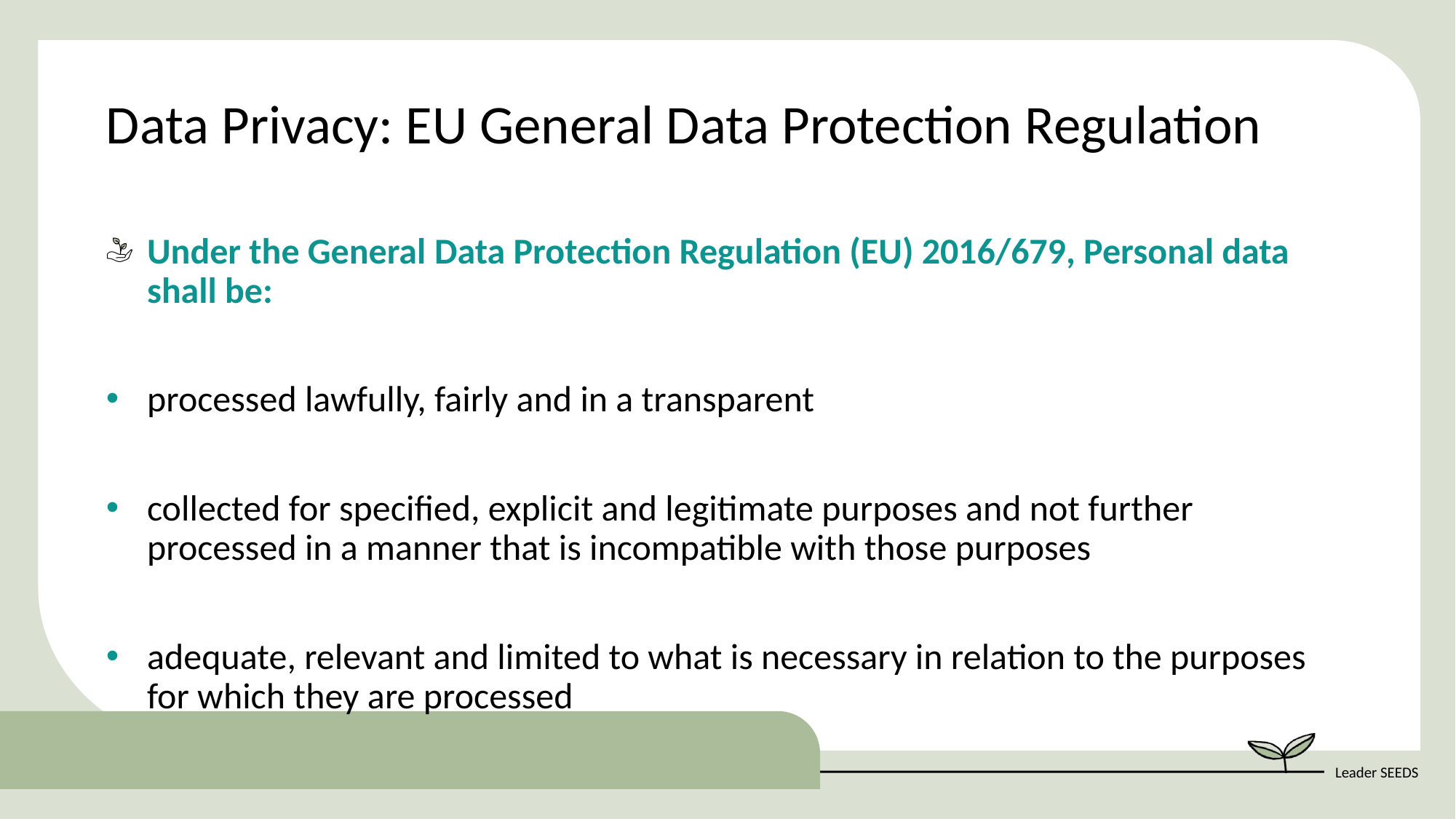

Data Privacy: EU General Data Protection Regulation

Under the General Data Protection Regulation (EU) 2016/679, Personal data shall be:

processed lawfully, fairly and in a transparent

collected for specified, explicit and legitimate purposes and not further processed in a manner that is incompatible with those purposes

adequate, relevant and limited to what is necessary in relation to the purposes for which they are processed